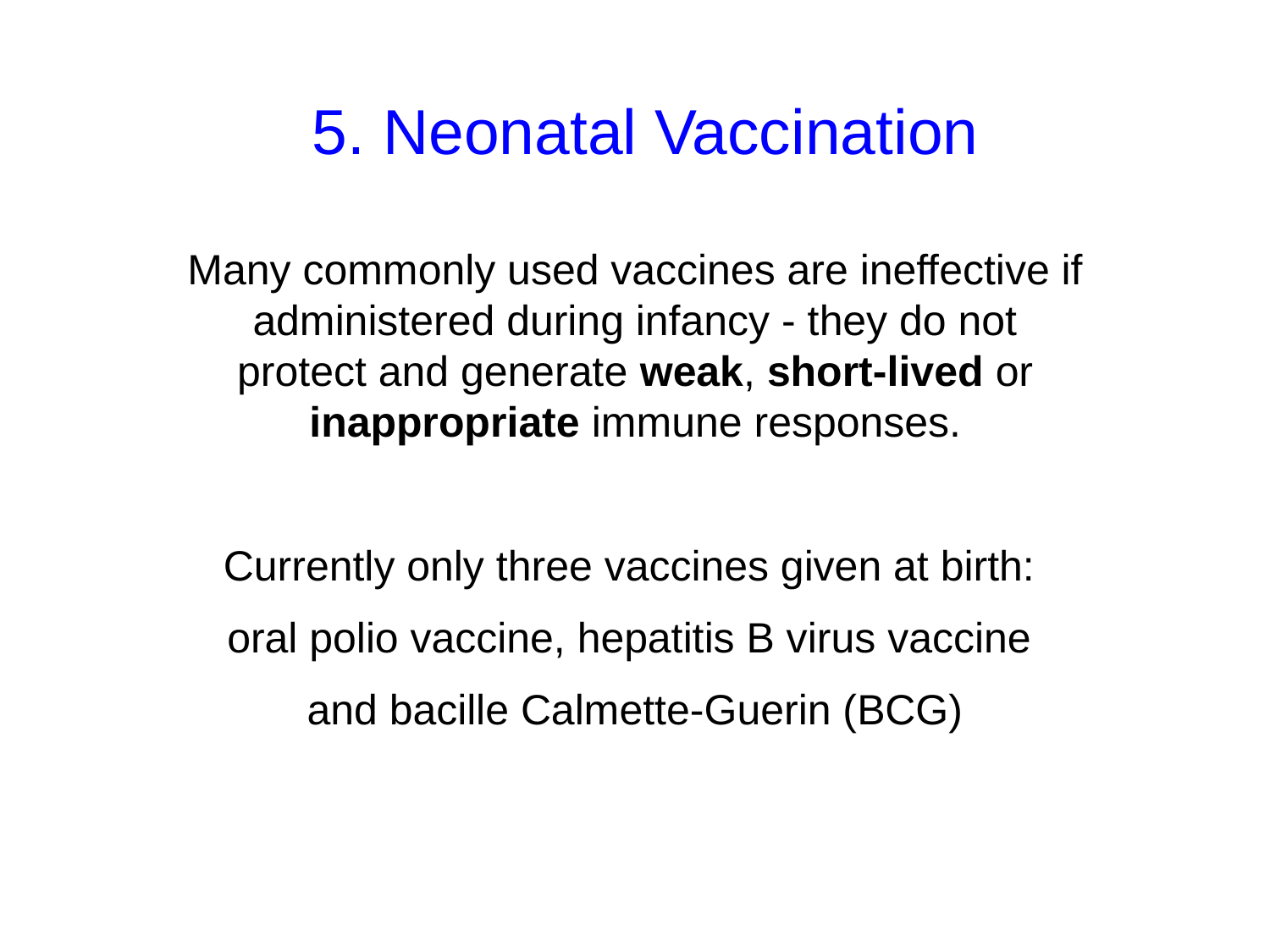

5. Neonatal Vaccination
Many commonly used vaccines are ineffective if administered during infancy - they do not protect and generate weak, short-lived or inappropriate immune responses.

Currently only three vaccines given at birth:
oral polio vaccine, hepatitis B virus vaccine
and bacille Calmette-Guerin (BCG)